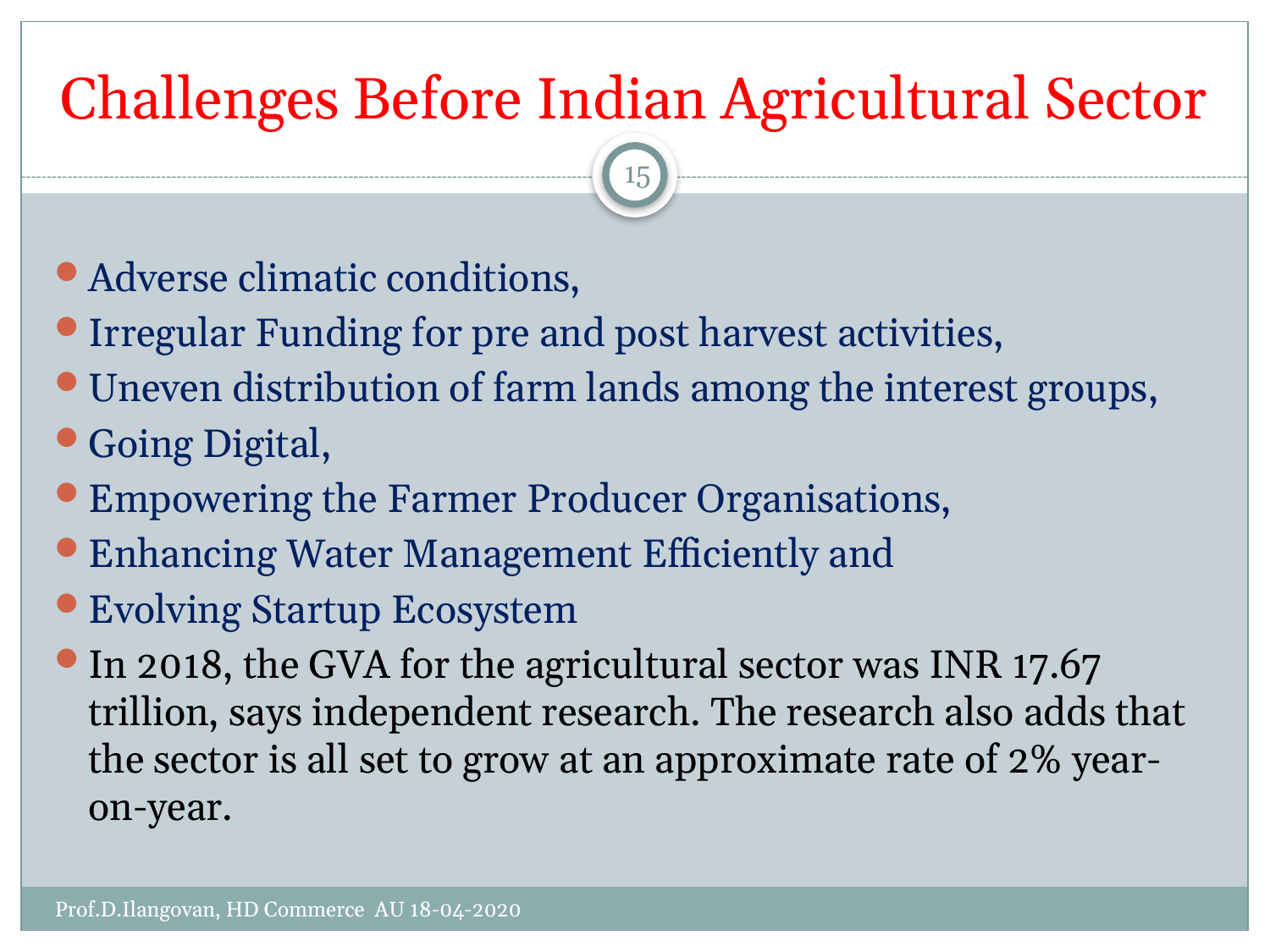

# Challenges Before Indian Agricultural Sector
15

Adverse climatic conditions,
Irregular Funding for pre and post harvest activities,
Uneven distribution of farm lands among the interest groups,
Going Digital,
Empowering the Farmer Producer Organisations,
Enhancing Water Management Efficiently and
Evolving Startup Ecosystem
In 2018, the GVA for the agricultural sector was INR 17.67 trillion, says independent research. The research also adds that the sector is all set to grow at an approximate rate of 2% year-on-year.

Prof.D.Ilangovan, HD Commerce  AU 18-04-2020